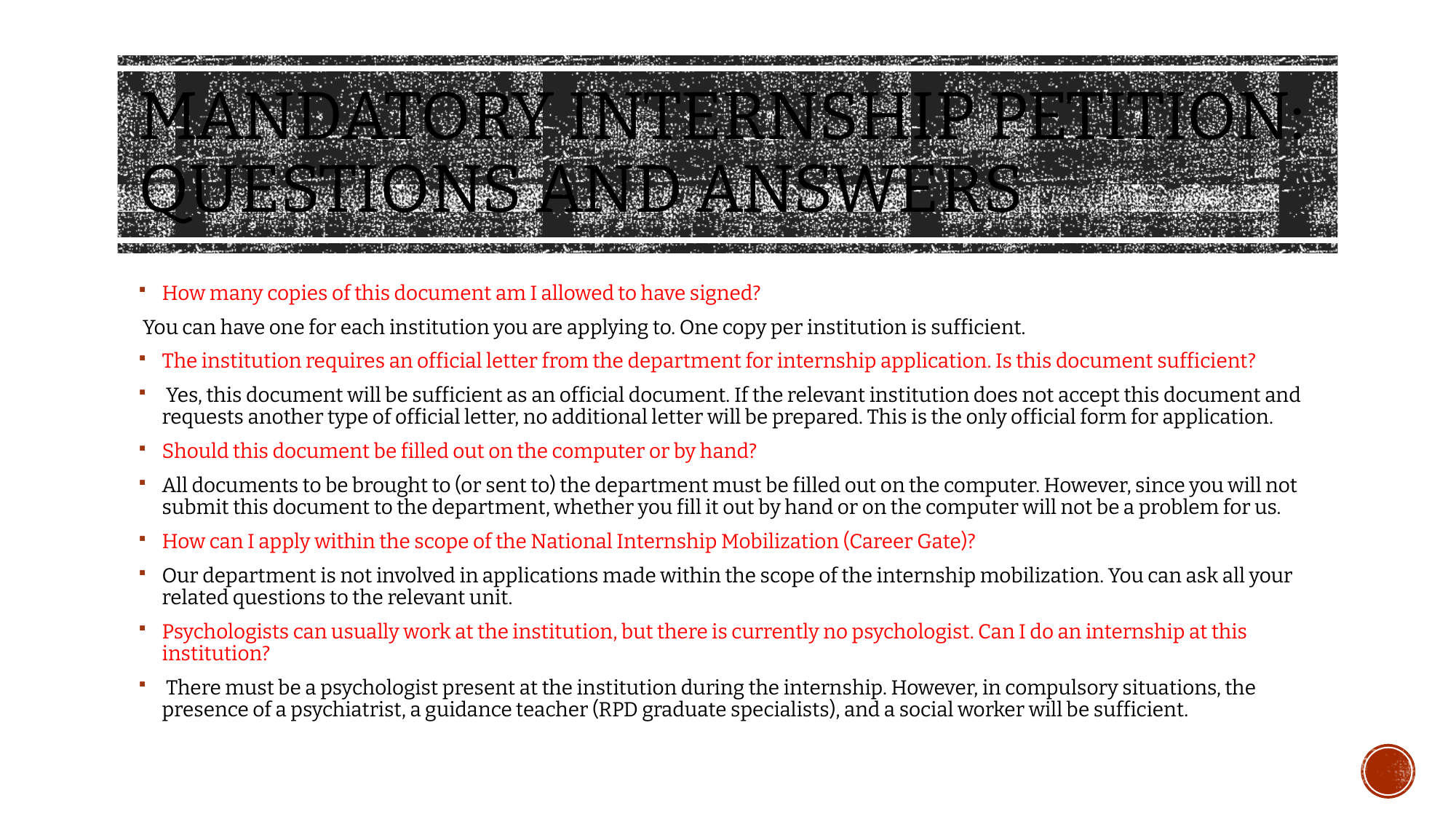

# Mandatory Internship Petition: Questions and Answers

How many copies of this document am I allowed to have signed?
 You can have one for each institution you are applying to. One copy per institution is sufficient.
The institution requires an official letter from the department for internship application. Is this document sufficient?
 Yes, this document will be sufficient as an official document. If the relevant institution does not accept this document and requests another type of official letter, no additional letter will be prepared. This is the only official form for application.
Should this document be filled out on the computer or by hand?
All documents to be brought to (or sent to) the department must be filled out on the computer. However, since you will not submit this document to the department, whether you fill it out by hand or on the computer will not be a problem for us.
How can I apply within the scope of the National Internship Mobilization (Career Gate)?
Our department is not involved in applications made within the scope of the internship mobilization. You can ask all your related questions to the relevant unit.
Psychologists can usually work at the institution, but there is currently no psychologist. Can I do an internship at this institution?
 There must be a psychologist present at the institution during the internship. However, in compulsory situations, the presence of a psychiatrist, a guidance teacher (RPD graduate specialists), and a social worker will be sufficient.